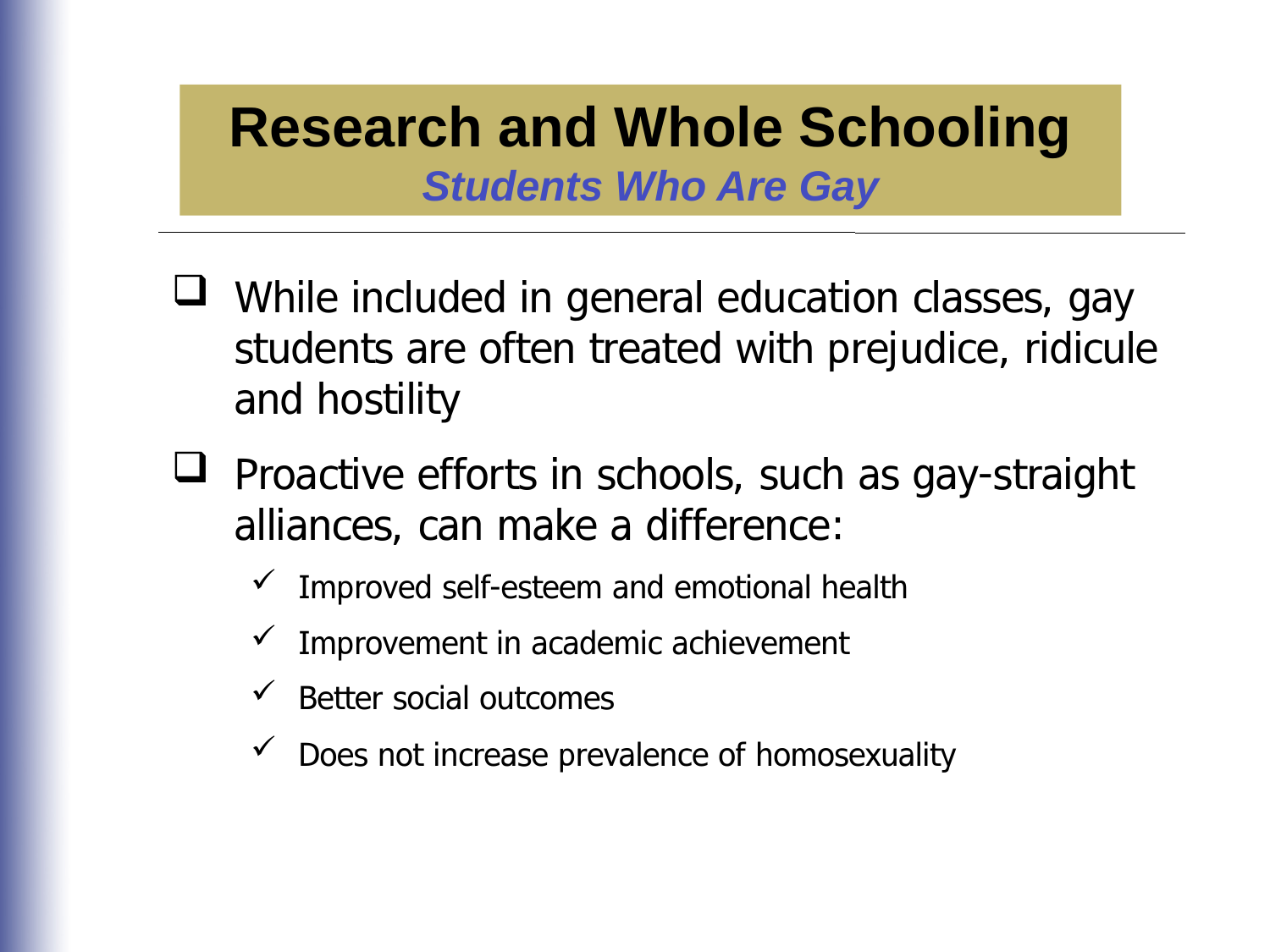

Research and Whole Schooling
Students Who Are Gay

While included in general education classes, gay students are often treated with prejudice, ridicule and hostility
Proactive efforts in schools, such as gay-straight alliances, can make a difference:
Improved self-esteem and emotional health
Improvement in academic achievement
Better social outcomes
Does not increase prevalence of homosexuality
10